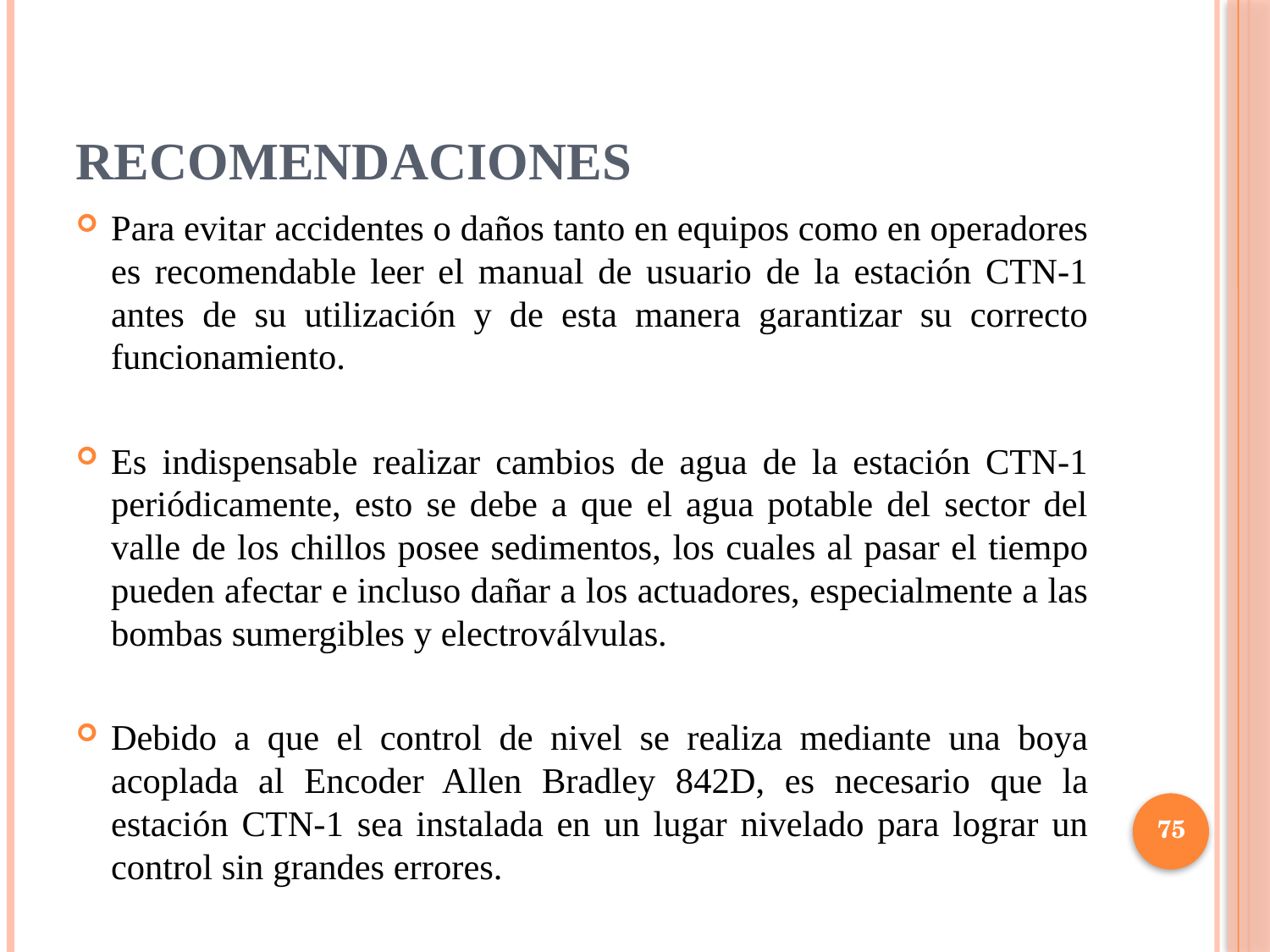

# recomendaciones
Para evitar accidentes o daños tanto en equipos como en operadores es recomendable leer el manual de usuario de la estación CTN-1 antes de su utilización y de esta manera garantizar su correcto funcionamiento.

Es indispensable realizar cambios de agua de la estación CTN-1 periódicamente, esto se debe a que el agua potable del sector del valle de los chillos posee sedimentos, los cuales al pasar el tiempo pueden afectar e incluso dañar a los actuadores, especialmente a las bombas sumergibles y electroválvulas.

Debido a que el control de nivel se realiza mediante una boya acoplada al Encoder Allen Bradley 842D, es necesario que la estación CTN-1 sea instalada en un lugar nivelado para lograr un control sin grandes errores.

75